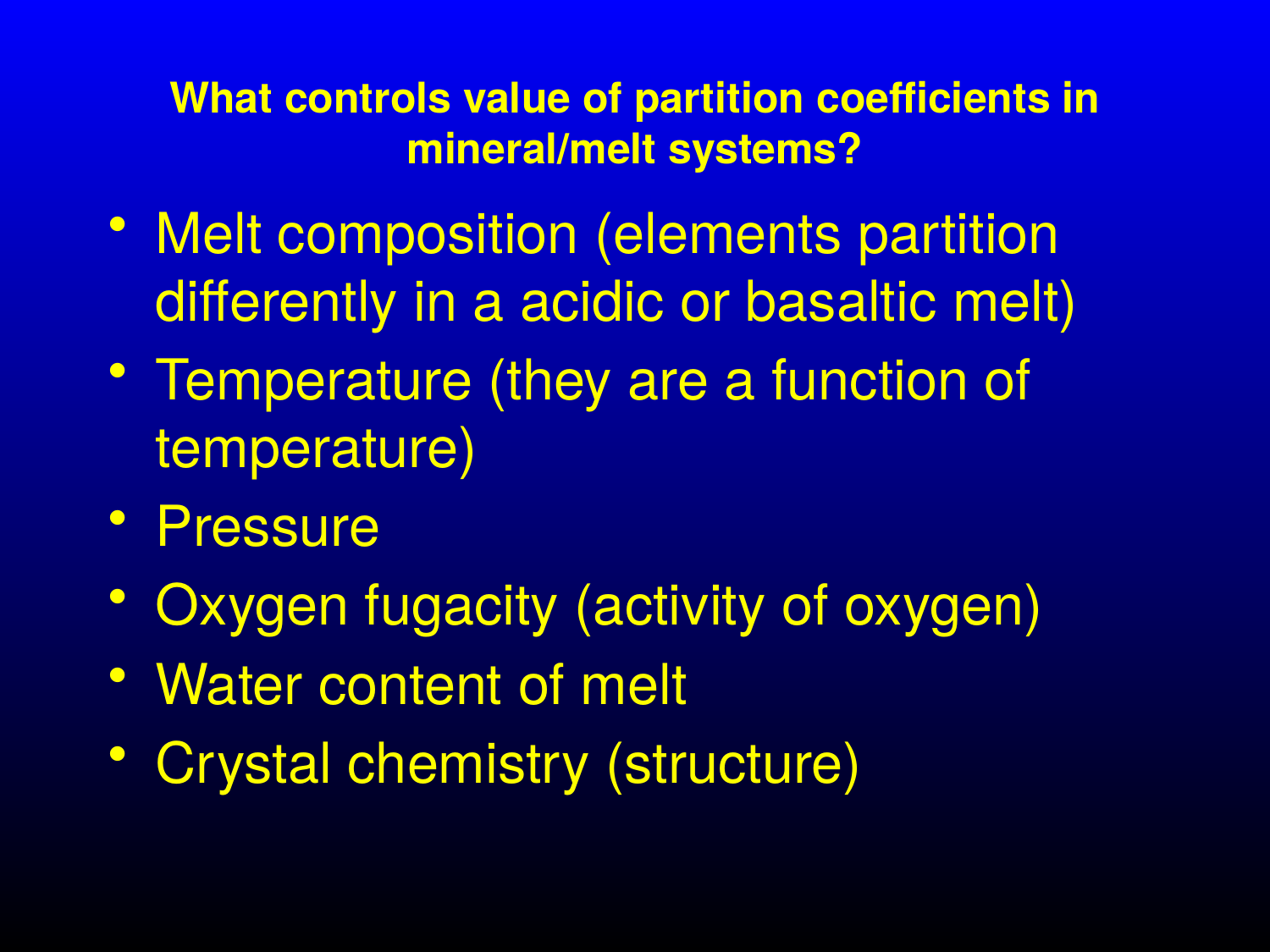

# What controls value of partition coefficients in mineral/melt systems?
Melt composition (elements partition differently in a acidic or basaltic melt)
Temperature (they are a function of temperature)
Pressure
Oxygen fugacity (activity of oxygen)
Water content of melt
Crystal chemistry (structure)